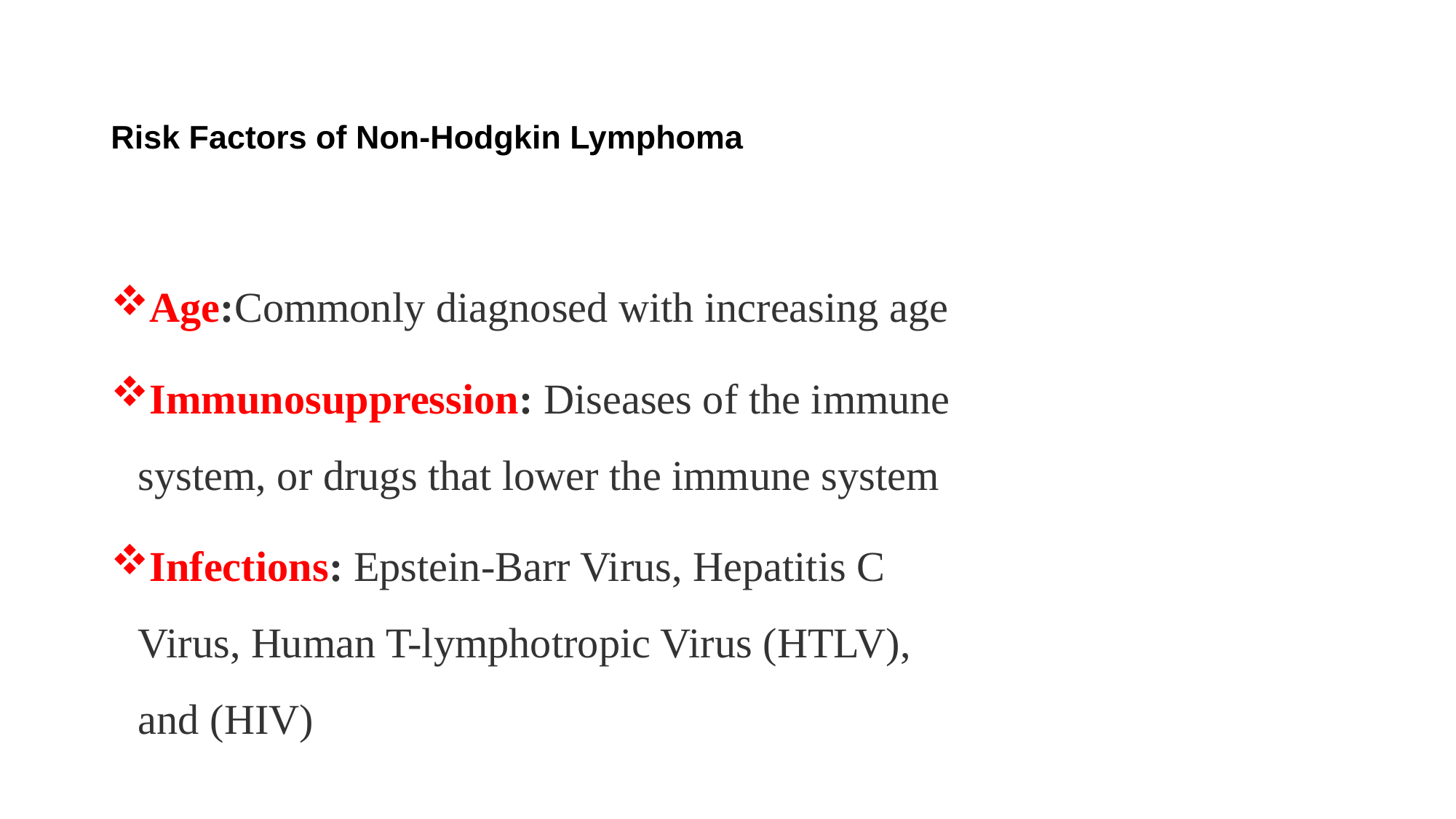

# Risk Factors of Non-Hodgkin Lymphoma
Age:Commonly diagnosed with increasing age
Immunosuppression: Diseases of the immune system, or drugs that lower the immune system
Infections: Epstein-Barr Virus, Hepatitis C Virus, Human T-lymphotropic Virus (HTLV), and (HIV)